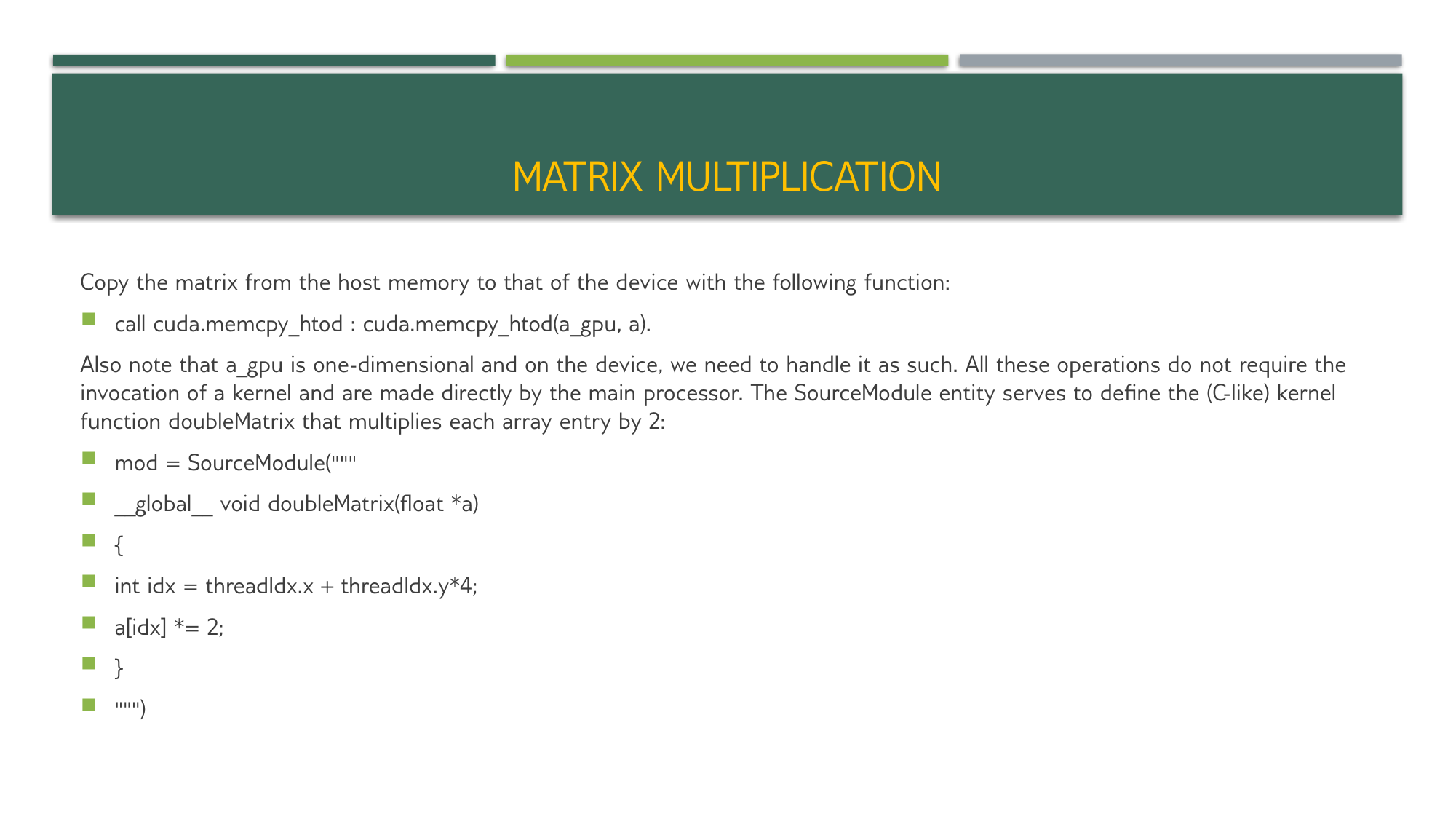

# Matrix multiplication
Copy the matrix from the host memory to that of the device with the following function:
call cuda.memcpy_htod : cuda.memcpy_htod(a_gpu, a).
Also note that a_gpu is one-dimensional and on the device, we need to handle it as such. All these operations do not require the invocation of a kernel and are made directly by the main processor. The SourceModule entity serves to define the (C-like) kernel function doubleMatrix that multiplies each array entry by 2:
mod = SourceModule("""
__global__ void doubleMatrix(float *a)
{
int idx = threadIdx.x + threadIdx.y*4;
a[idx] *= 2;
}
""")